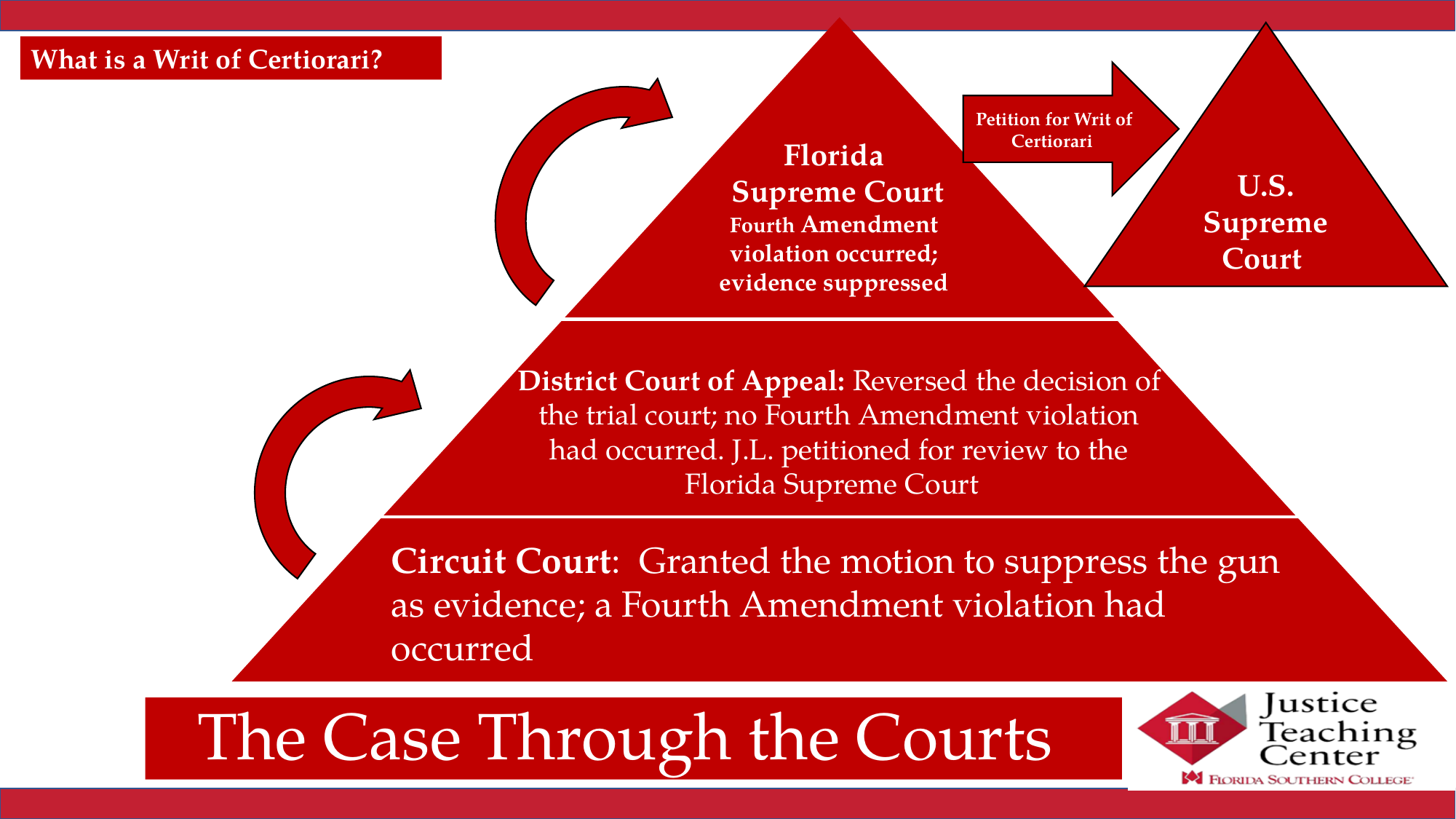

U.S. Supreme Court
What is a Writ of Certiorari?
Petition for Writ of Certiorari

Florida
 Supreme Court
Fourth Amendment violation occurred; evidence suppressed
District Court of Appeal: Reversed the decision of the trial court; no Fourth Amendment violation had occurred. J.L. petitioned for review to the Florida Supreme Court

Circuit Court:  Granted the motion to suppress the gun as evidence; a Fourth Amendment violation had occurred
# The Case Through the Courts